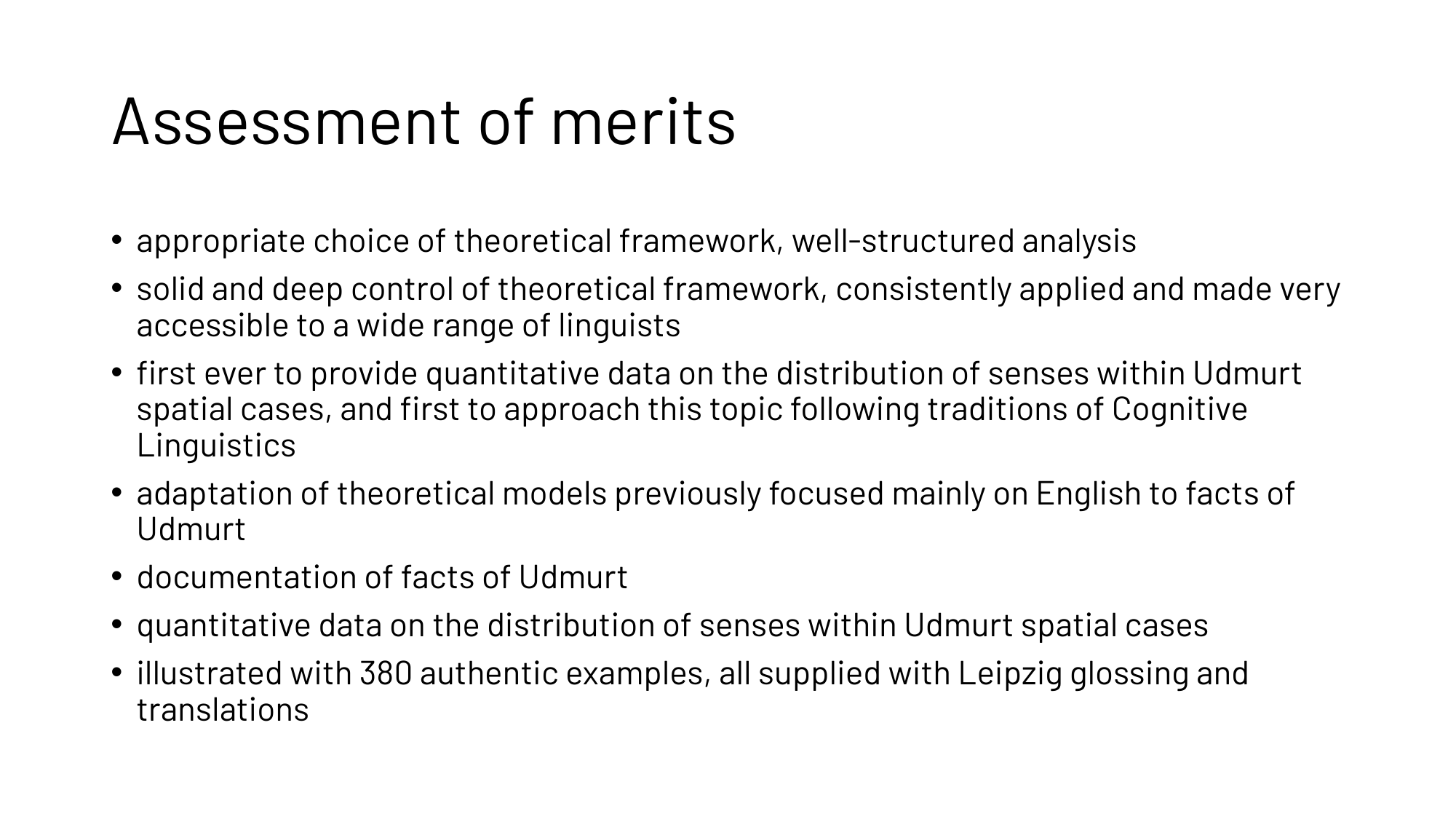

# Assessment of merits
appropriate choice of theoretical framework, well-structured analysis
solid and deep control of theoretical framework, consistently applied and made very accessible to a wide range of linguists
first ever to provide quantitative data on the distribution of senses within Udmurt spatial cases, and first to approach this topic following traditions of Cognitive Linguistics
adaptation of theoretical models previously focused mainly on English to facts of Udmurt
documentation of facts of Udmurt
quantitative data on the distribution of senses within Udmurt spatial cases
illustrated with 380 authentic examples, all supplied with Leipzig glossing and translations